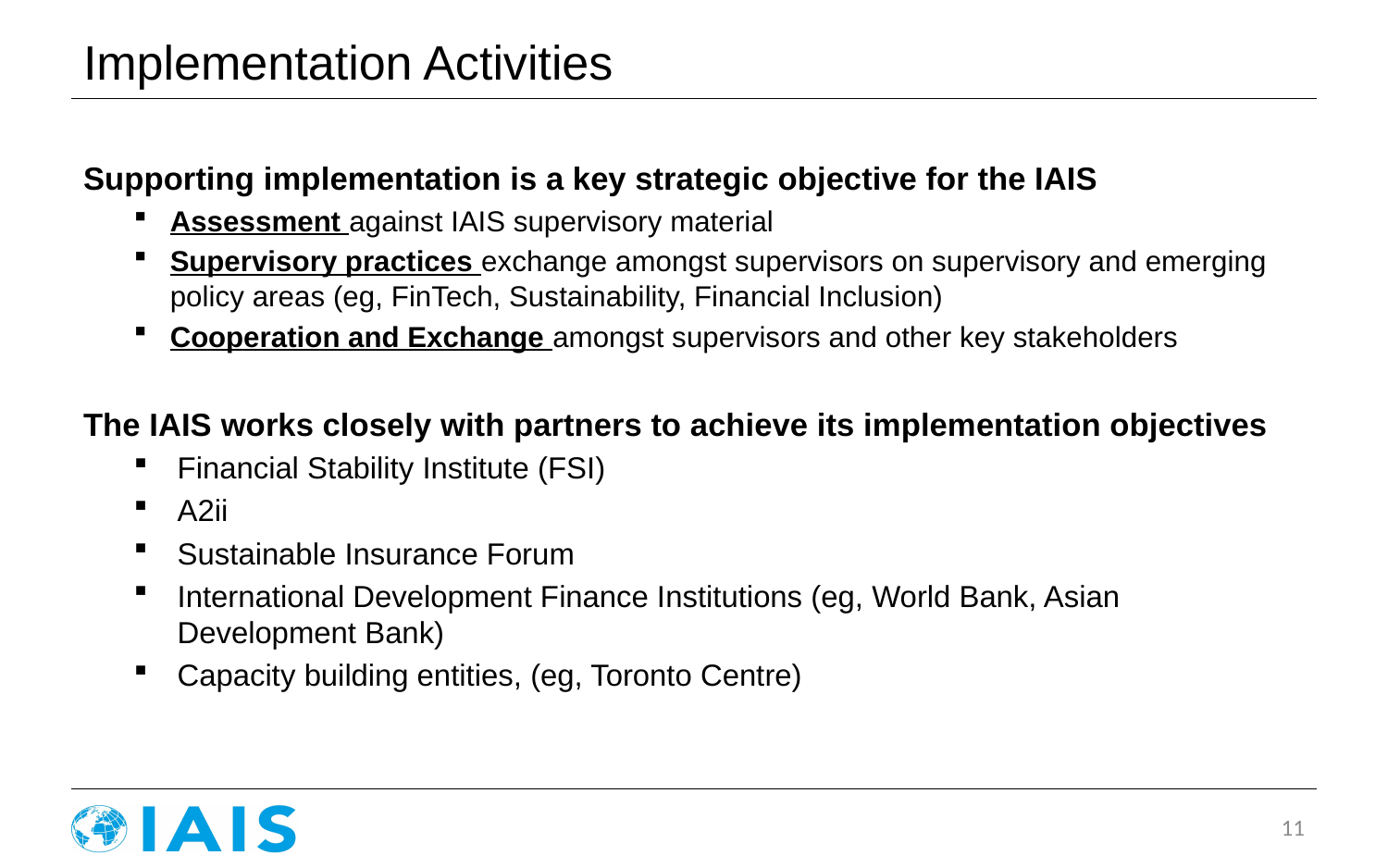

# Implementation Activities
Supporting implementation is a key strategic objective for the IAIS
Assessment against IAIS supervisory material
Supervisory practices exchange amongst supervisors on supervisory and emerging policy areas (eg, FinTech, Sustainability, Financial Inclusion)
Cooperation and Exchange amongst supervisors and other key stakeholders

The IAIS works closely with partners to achieve its implementation objectives
Financial Stability Institute (FSI)
A2ii
Sustainable Insurance Forum
International Development Finance Institutions (eg, World Bank, Asian Development Bank)
Capacity building entities, (eg, Toronto Centre)

11